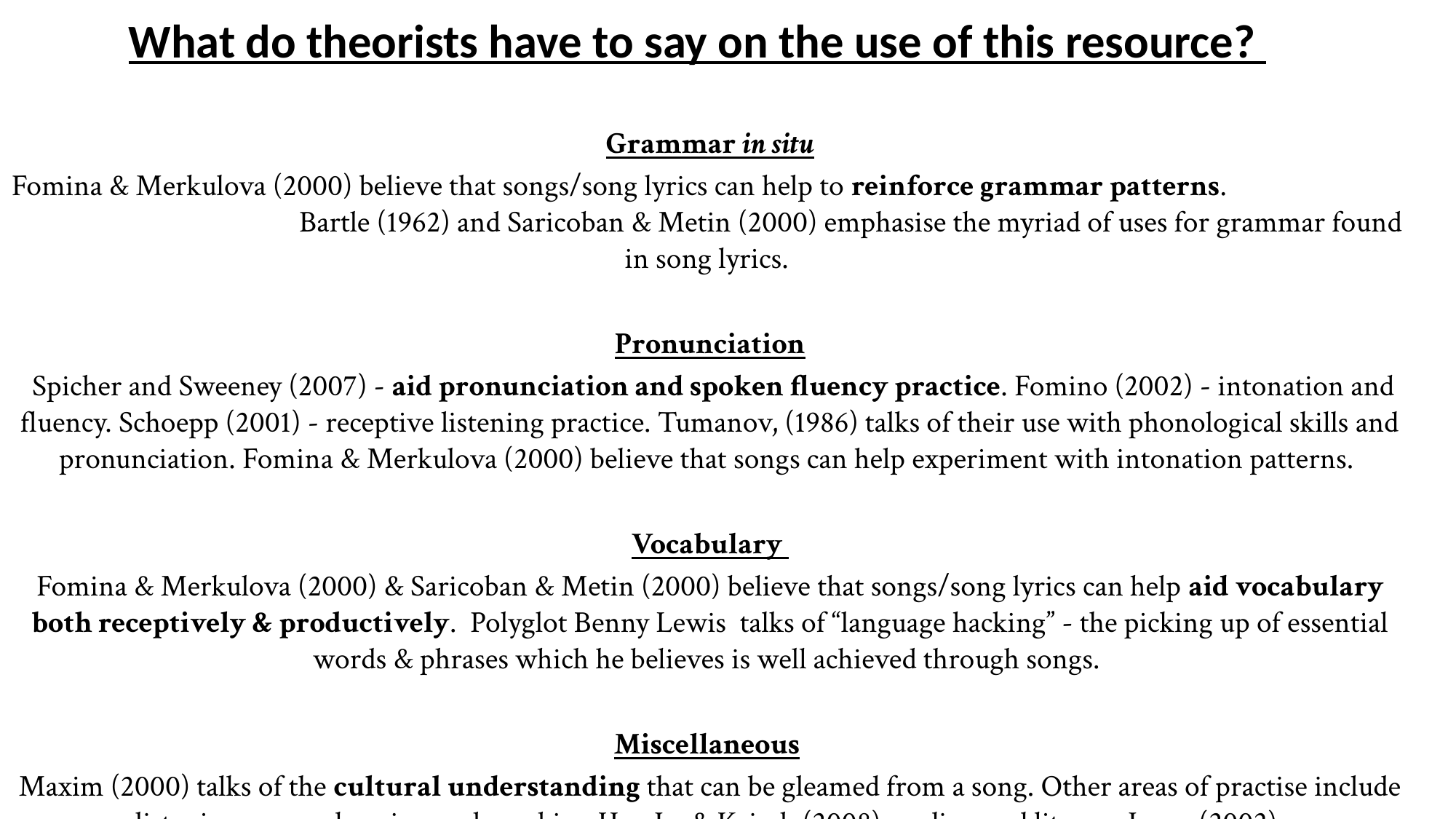

# What do theorists have to say on the use of this resource?
Grammar in situ
Fomina & Merkulova (2000) believe that songs/song lyrics can help to reinforce grammar patterns.                                                                      Bartle (1962) and Saricoban & Metin (2000) emphasise the myriad of uses for grammar found in song lyrics.

Pronunciation
 Spicher and Sweeney (2007) - aid pronunciation and spoken fluency practice. Fomino (2002) - intonation and fluency. Schoepp (2001) - receptive listening practice. Tumanov, (1986) talks of their use with phonological skills and pronunciation. Fomina & Merkulova (2000) believe that songs can help experiment with intonation patterns.

Vocabulary
Fomina & Merkulova (2000) & Saricoban & Metin (2000) believe that songs/song lyrics can help aid vocabulary both receptively & productively.  Polyglot Benny Lewis  talks of “language hacking” - the picking up of essential words & phrases which he believes is well achieved through songs.

Miscellaneous
Maxim (2000) talks of the cultural understanding that can be gleamed from a song. Other areas of practise include listening comprehension and speaking Huy Le & Krisch (2008) reading and literacy Lems (2002)